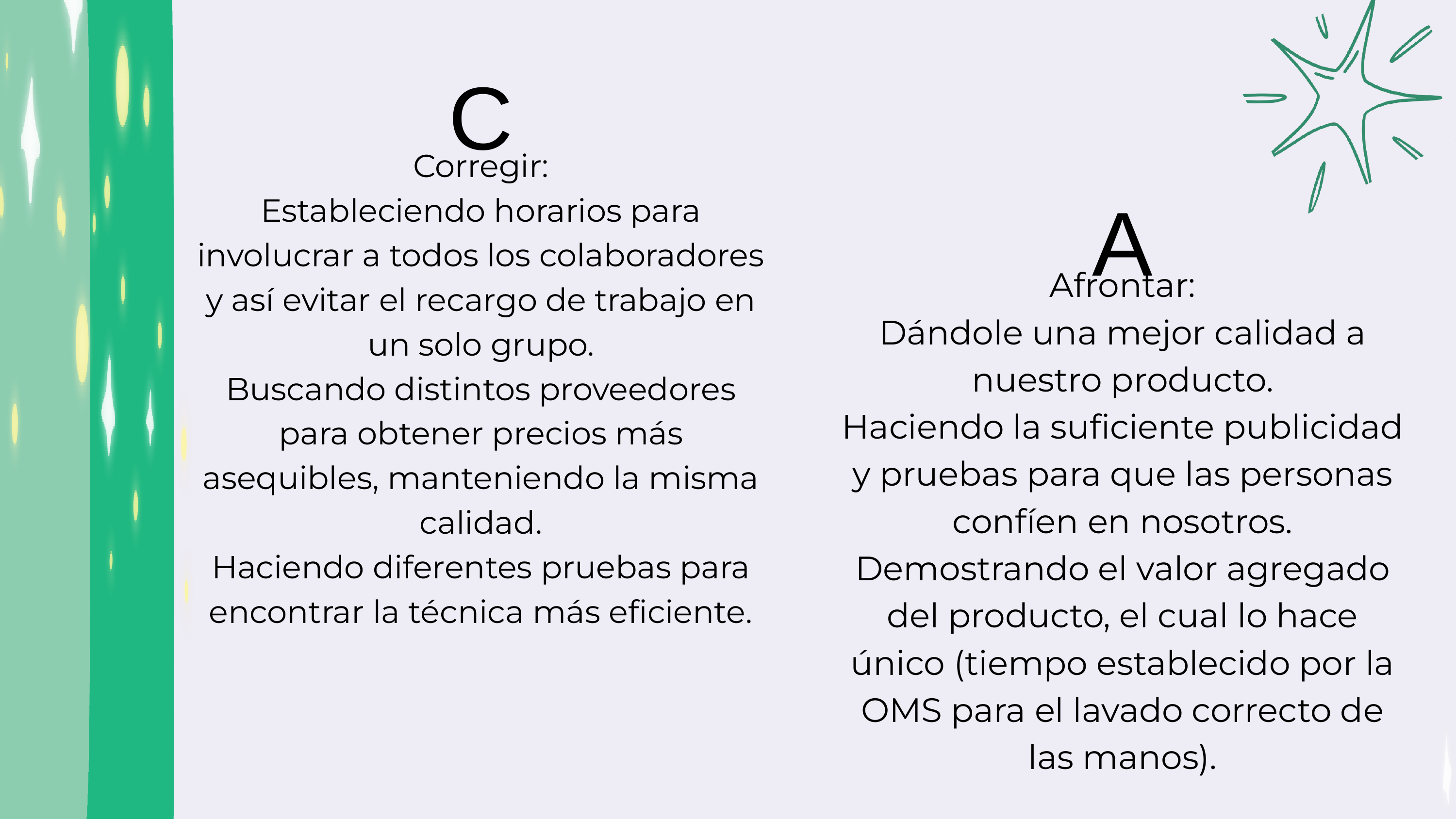

C

Corregir:
Estableciendo horarios para involucrar a todos los colaboradores y así evitar el recargo de trabajo en un solo grupo.
Buscando distintos proveedores para obtener precios más asequibles, manteniendo la misma calidad.
Haciendo diferentes pruebas para encontrar la técnica más eficiente.

A
Afrontar:
Dándole una mejor calidad a nuestro producto.
Haciendo la suficiente publicidad y pruebas para que las personas confíen en nosotros.
Demostrando el valor agregado del producto, el cual lo hace único (tiempo establecido por la OMS para el lavado correcto de las manos).